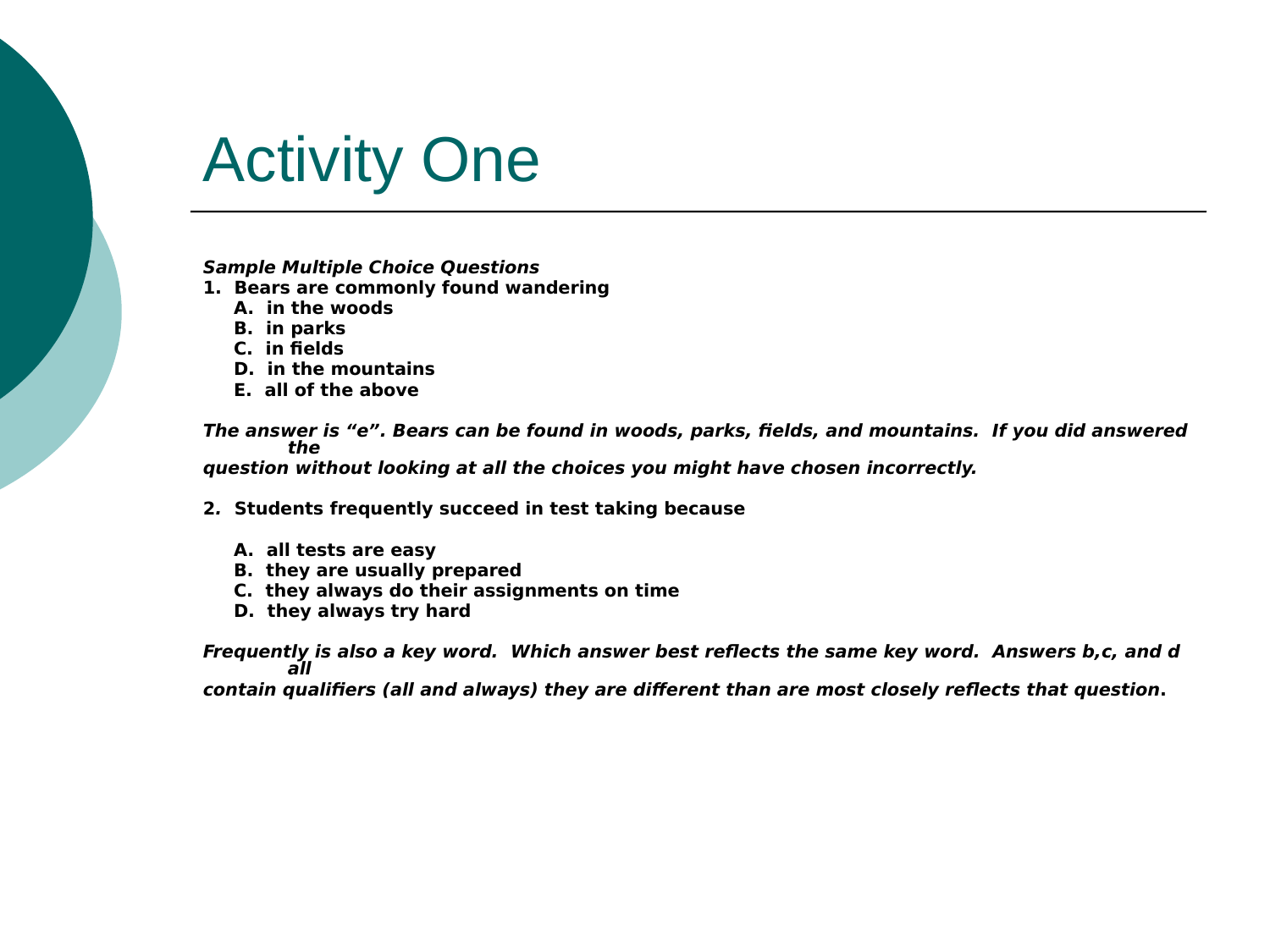

# Activity One
Sample Multiple Choice Questions
1.  Bears are commonly found wandering
     A.  in the woods
     B.  in parks
     C.  in fields
     D.  in the mountains
     E.  all of the above

The answer is “e”. Bears can be found in woods, parks, fields, and mountains.  If you did answered the
question without looking at all the choices you might have chosen incorrectly.

2.  Students frequently succeed in test taking because

     A.  all tests are easy
     B.  they are usually prepared
     C.  they always do their assignments on time
     D.  they always try hard

Frequently is also a key word.  Which answer best reflects the same key word.  Answers b,c, and d all
contain qualifiers (all and always) they are different than are most closely reflects that question.